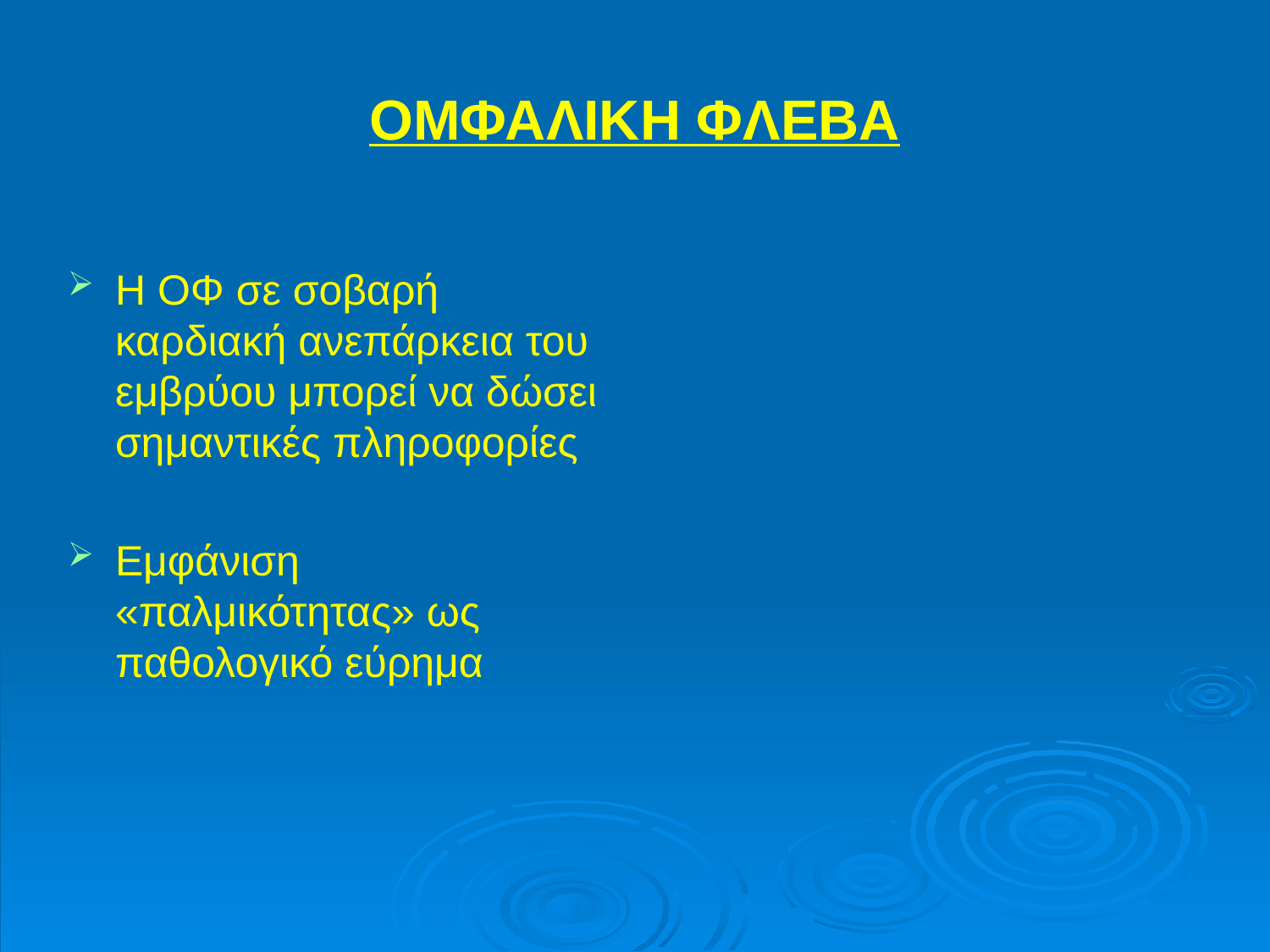

# ΟΜΦΑΛΙΚΗ ΦΛΕΒΑ
Η ΟΦ σε σοβαρή καρδιακή ανεπάρκεια του εμβρύου μπορεί να δώσει σημαντικές πληροφορίες

Εμφάνιση «παλμικότητας» ως παθολογικό εύρημα